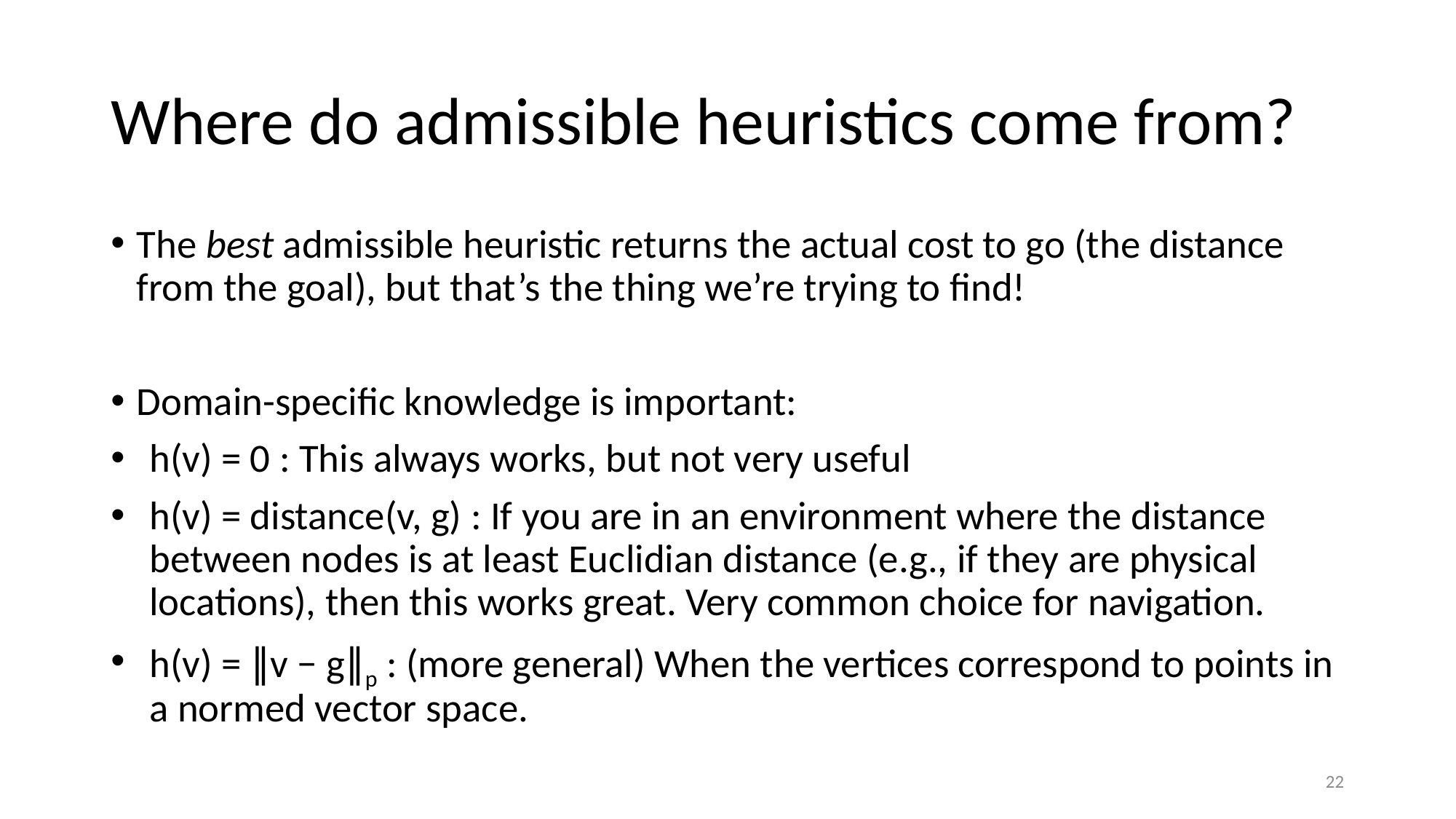

# Where do admissible heuristics come from?
The best admissible heuristic returns the actual cost to go (the distance from the goal), but that’s the thing we’re trying to find!

Domain-specific knowledge is important:
h(v) = 0 : This always works, but not very useful
h(v) = distance(v, g) : If you are in an environment where the distance between nodes is at least Euclidian distance (e.g., if they are physical locations), then this works great. Very common choice for navigation.
h(v) = ∥v − g∥p : (more general) When the vertices correspond to points in a normed vector space.

22